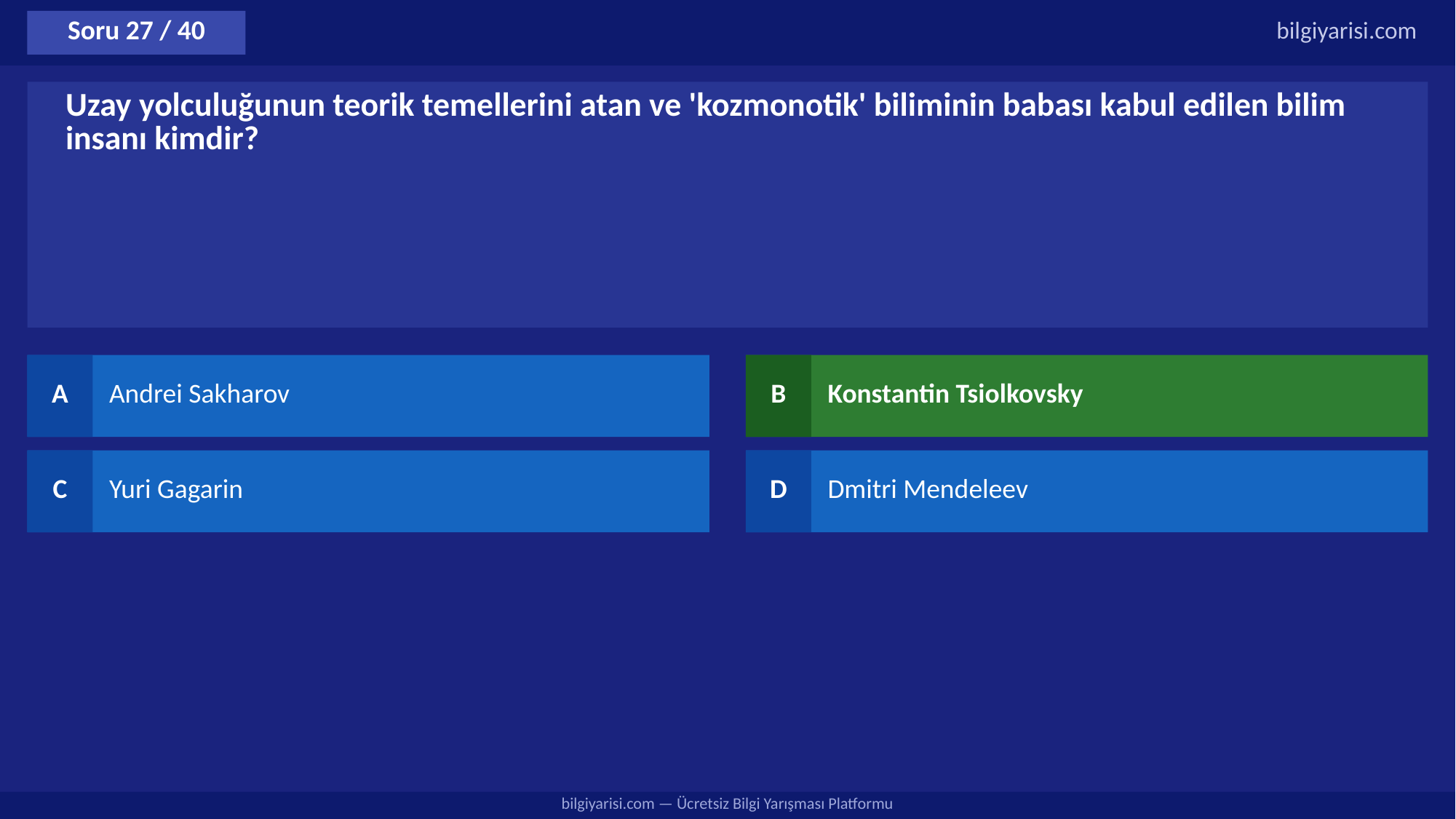

Soru 27 / 40
bilgiyarisi.com

Uzay yolculuğunun teorik temellerini atan ve 'kozmonotik' biliminin babası kabul edilen bilim insanı kimdir?

A
Andrei Sakharov

B
Konstantin Tsiolkovsky

C
Yuri Gagarin

D
Dmitri Mendeleev
bilgiyarisi.com — Ücretsiz Bilgi Yarışması Platformu